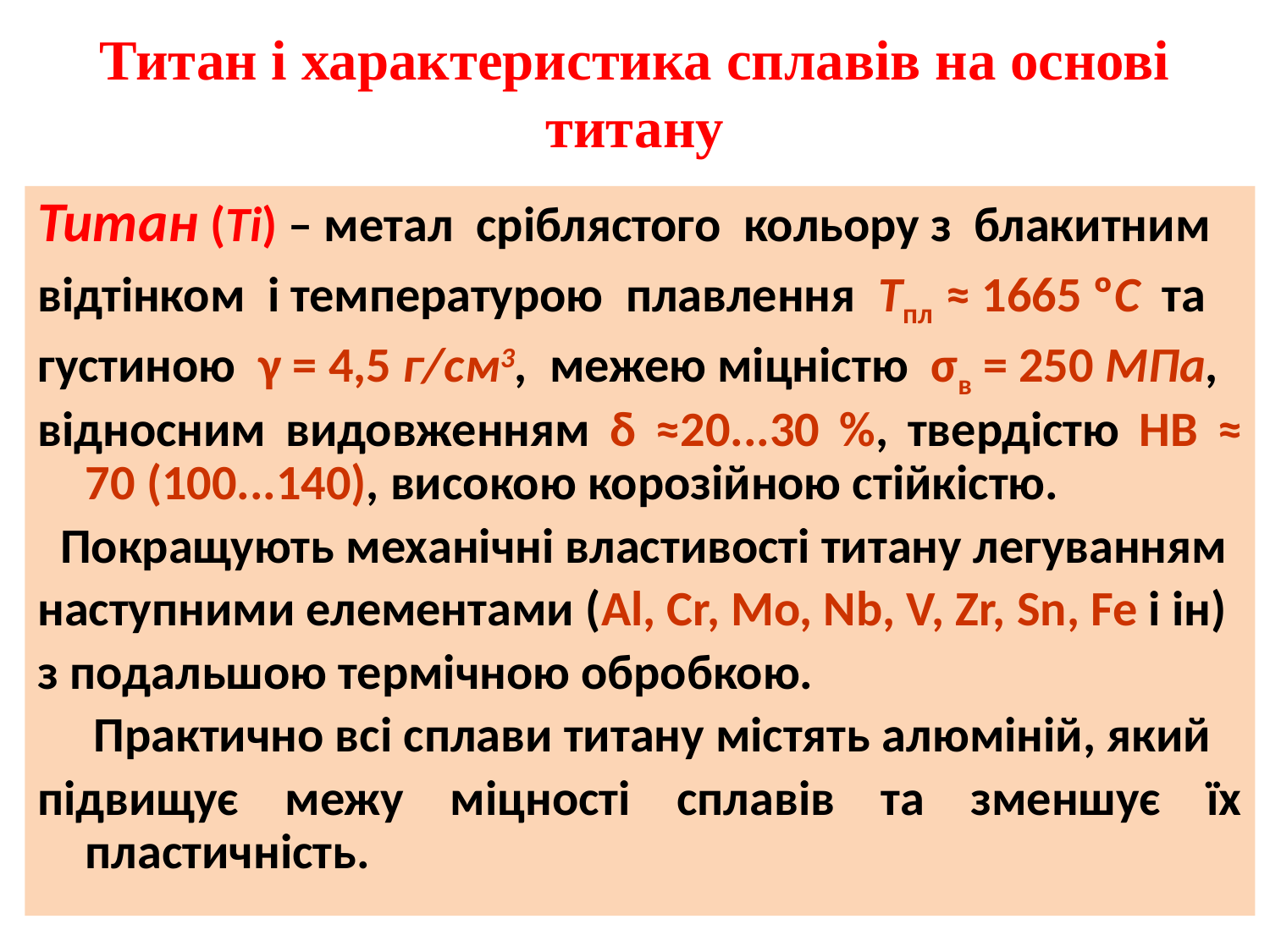

# Титан і характеристика сплавів на основі титану
Титан (Ti) – метал  сріблястого  кольору з  блакитним
відтінком  і температурою  плавлення  Тпл  ≈ 1665 ºС  та
густиною  γ = 4,5 г/см3,  межею міцністю  σв = 250 МПа,
відносним видовженням δ ≈20...30 %, твердістю НВ ≈ 70 (100...140), високою корозійною стійкістю.
  Покращують механічні властивості титану легуванням
наступними елементами (Al, Cr, Mo, Nb, V, Zr, Sn, Fe і ін)
з подальшою термічною обробкою.
     Практично всі сплави титану містять алюміній, який
підвищує межу міцності сплавів та зменшує їх пластичність.